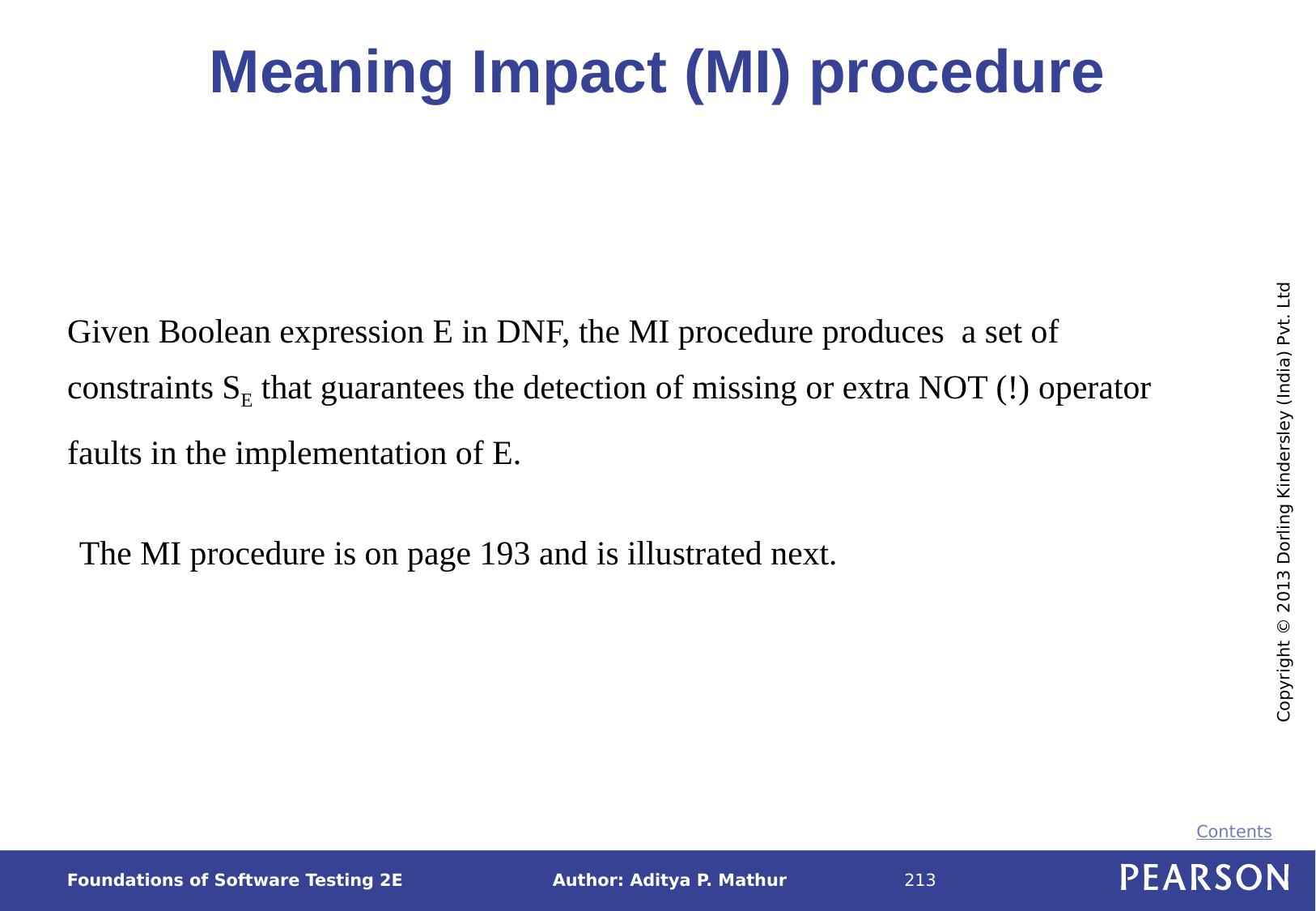

# Meaning Impact (MI) procedure
Given Boolean expression E in DNF, the MI procedure produces  a set of constraints SE that guarantees the detection of missing or extra NOT (!) operator faults in the implementation of E.
The MI procedure is on page 193 and is illustrated next.